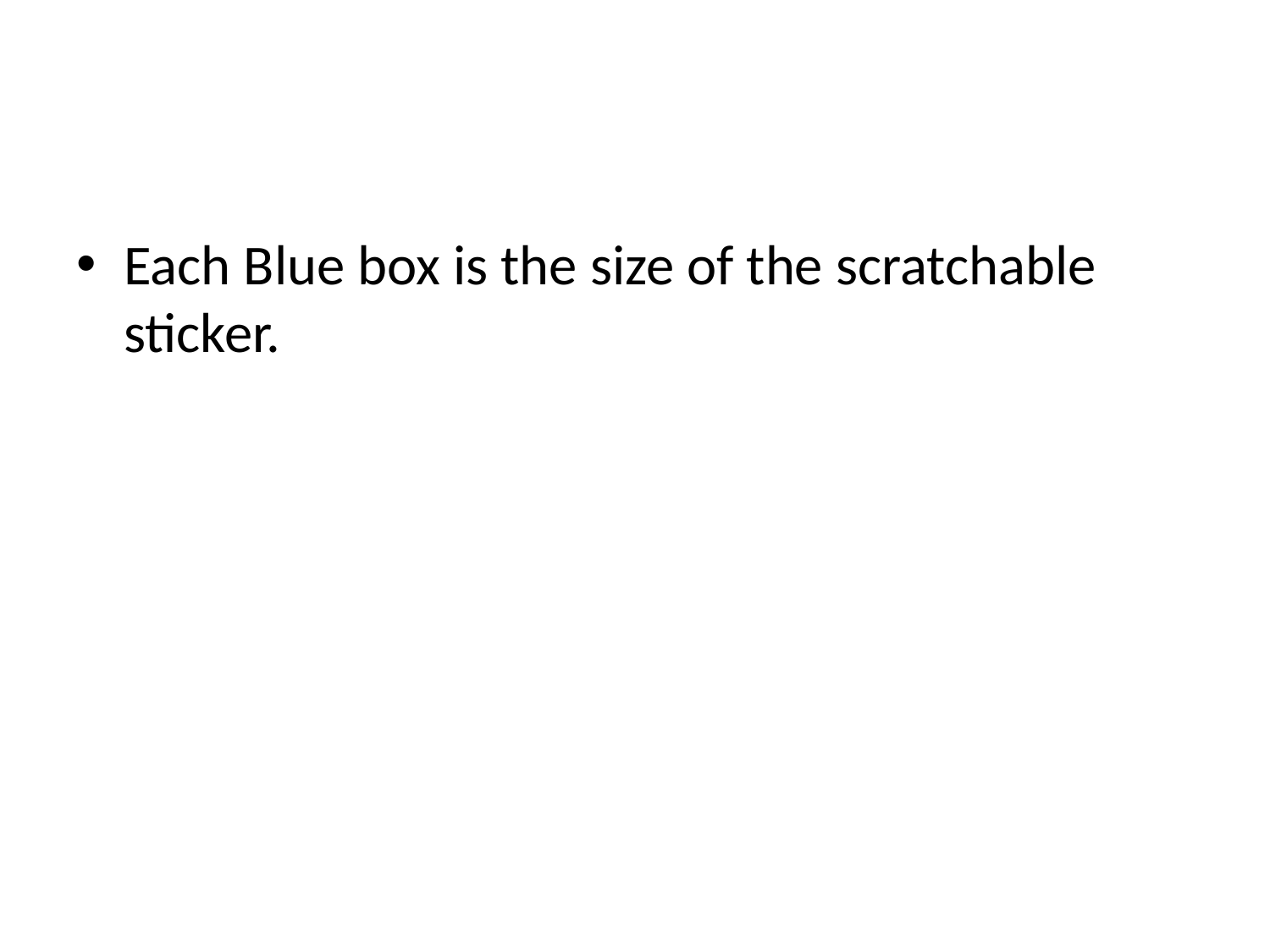

#
Each Blue box is the size of the scratchable sticker.